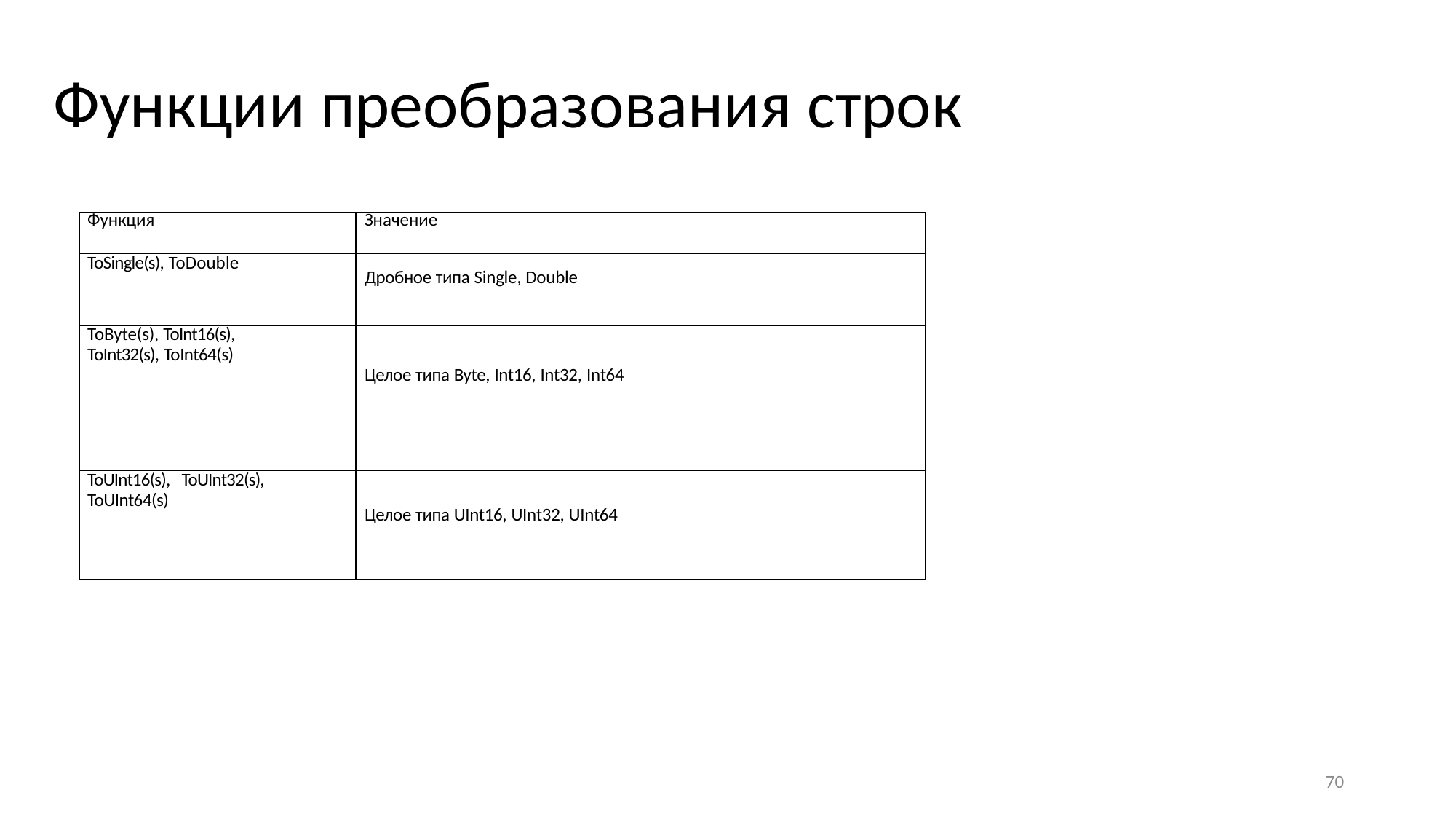

# Функции преобразования строк
| Функция | Значение |
| --- | --- |
| ToSingle(s), ToDouble | Дробное типа Single, Double |
| ToByte(s), ToInt16(s), ToInt32(s), ToInt64(s) | Целое типа Byte, Int16, Int32, Int64 |
| ToUInt16(s), ToUInt32(s), ToUInt64(s) | Целое типа UInt16, UInt32, UInt64 |
70